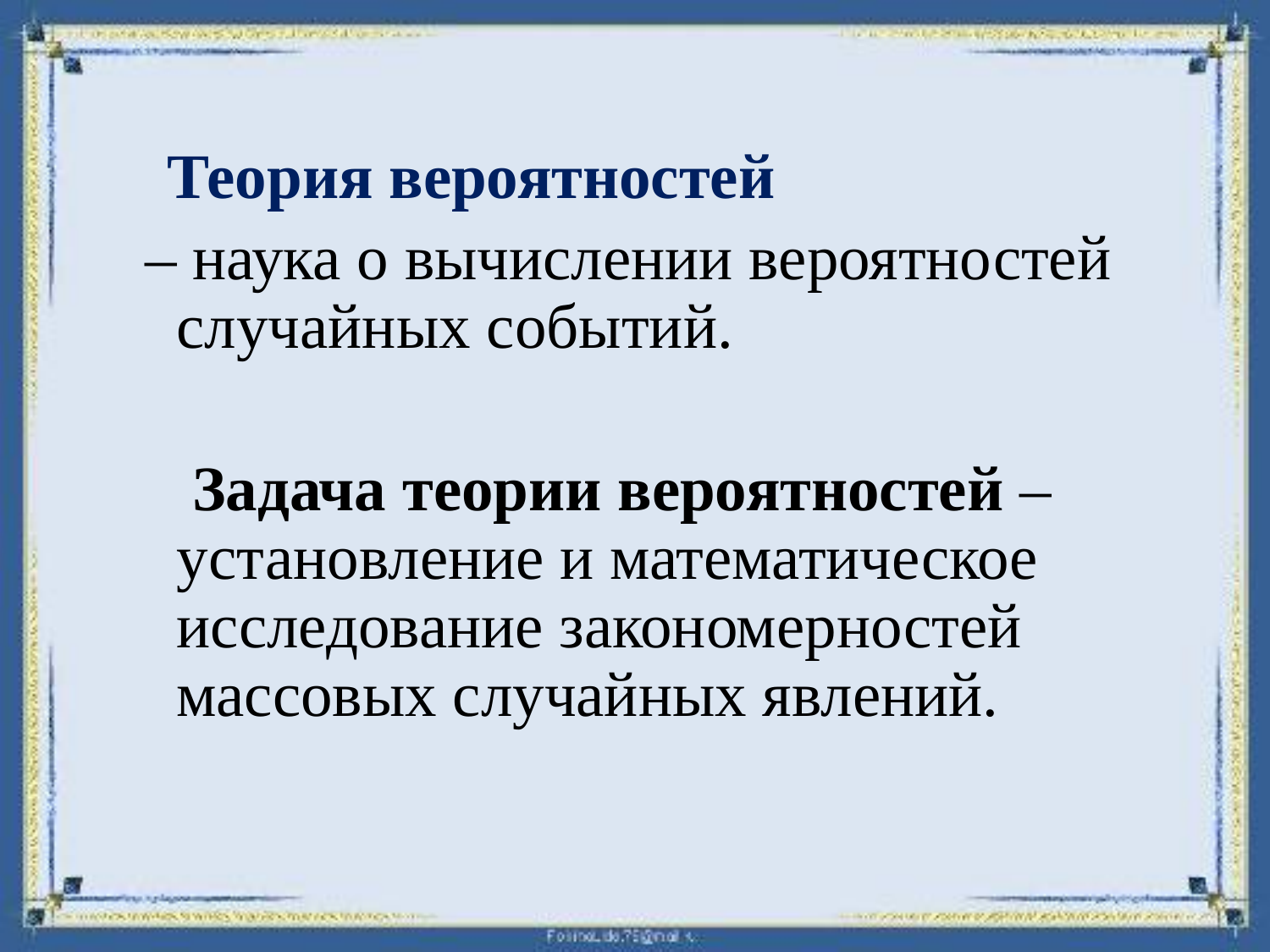

Теория вероятностей
 – наука о вычислении вероятностей случайных событий.

    Задача теории вероятностей – установление и математическое исследование закономерностей массовых случайных явлений.